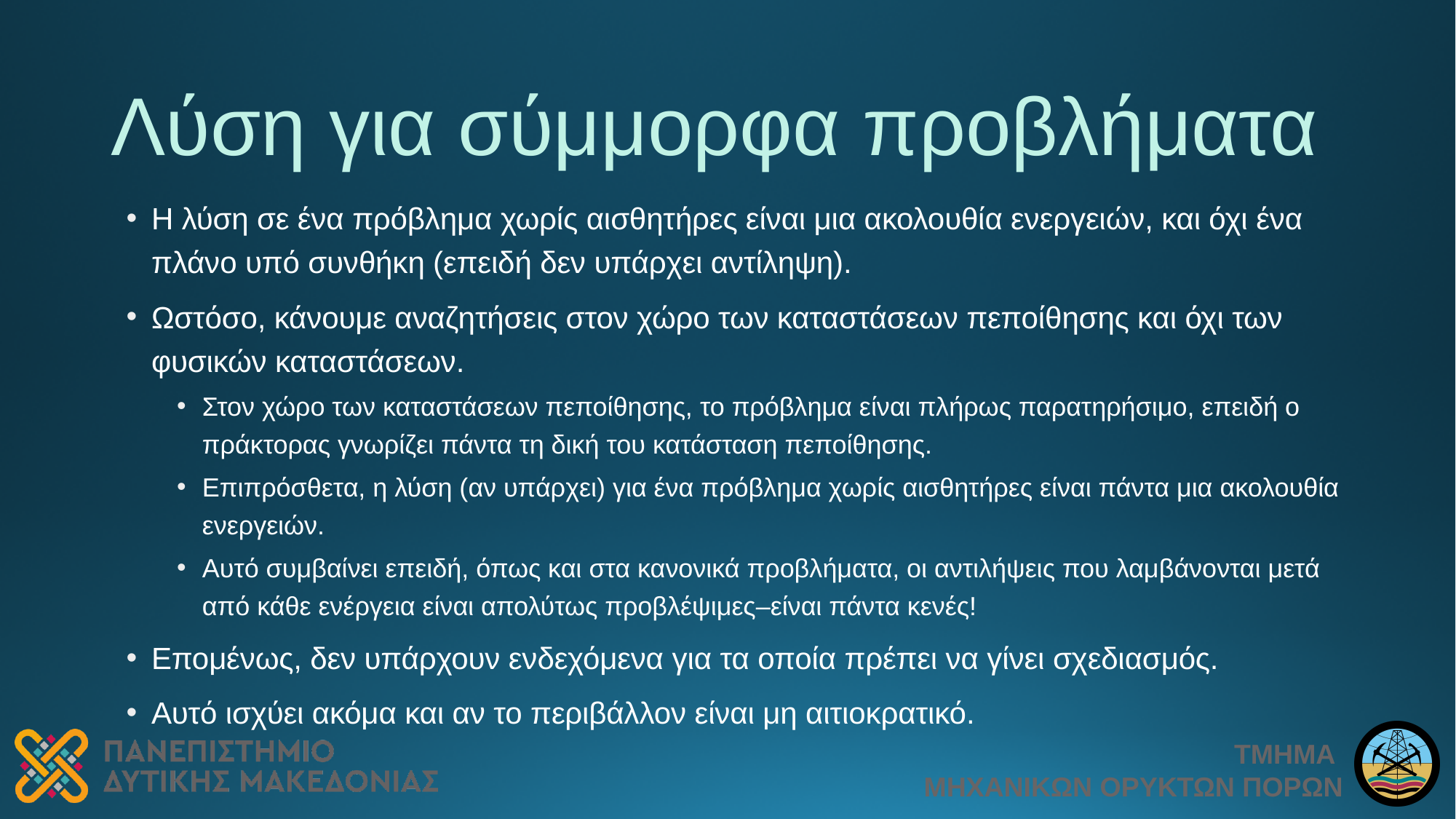

# Λύση για σύμμορφα προβλήματα
Η λύση σε ένα πρόβλημα χωρίς αισθητήρες είναι μια ακολουθία ενεργειών, και όχι ένα πλάνο υπό συνθήκη (επειδή δεν υπάρχει αντίληψη).
Ωστόσο, κάνουμε αναζητήσεις στον χώρο των καταστάσεων πεποίθησης και όχι των φυσικών καταστάσεων.
Στον χώρο των καταστάσεων πεποίθησης, το πρόβλημα είναι πλήρως παρατηρήσιμο, επειδή ο πράκτορας γνωρίζει πάντα τη δική του κατάσταση πεποίθησης.
Επιπρόσθετα, η λύση (αν υπάρχει) για ένα πρόβλημα χωρίς αισθητήρες είναι πάντα μια ακολουθία ενεργειών.
Αυτό συμβαίνει επειδή, όπως και στα κανονικά προβλήματα, οι αντιλήψεις που λαμβάνονται μετά από κάθε ενέργεια είναι απολύτως προβλέψιμες–είναι πάντα κενές!
Επομένως, δεν υπάρχουν ενδεχόμενα για τα οποία πρέπει να γίνει σχεδιασμός.
Αυτό ισχύει ακόμα και αν το περιβάλλον είναι μη αιτιοκρατικό.